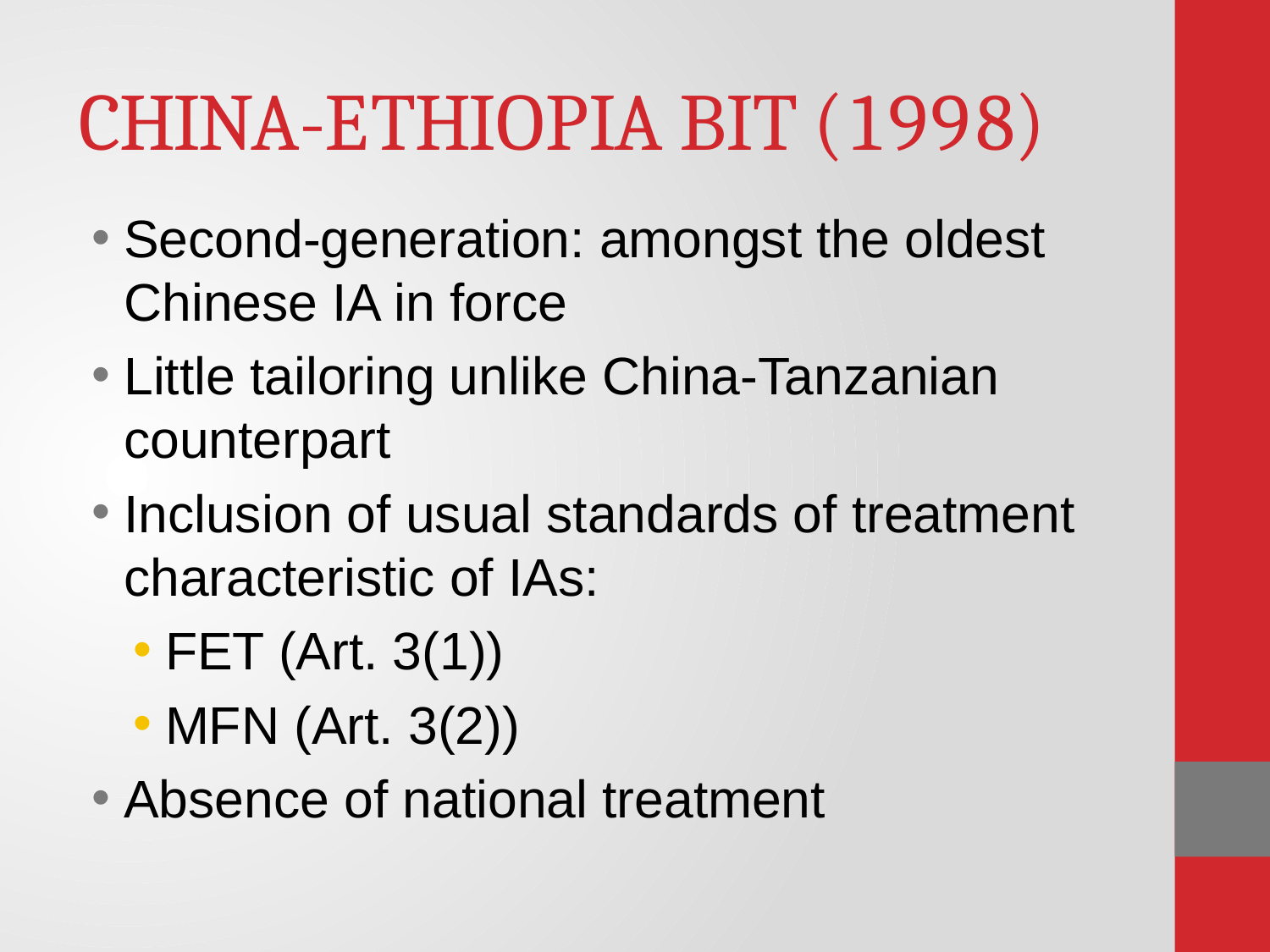

# CHINA-ETHIOPIA BIT (1998)
Second-generation: amongst the oldest Chinese IA in force
Little tailoring unlike China-Tanzanian counterpart
Inclusion of usual standards of treatment characteristic of IAs:
FET (Art. 3(1))
MFN (Art. 3(2))
Absence of national treatment